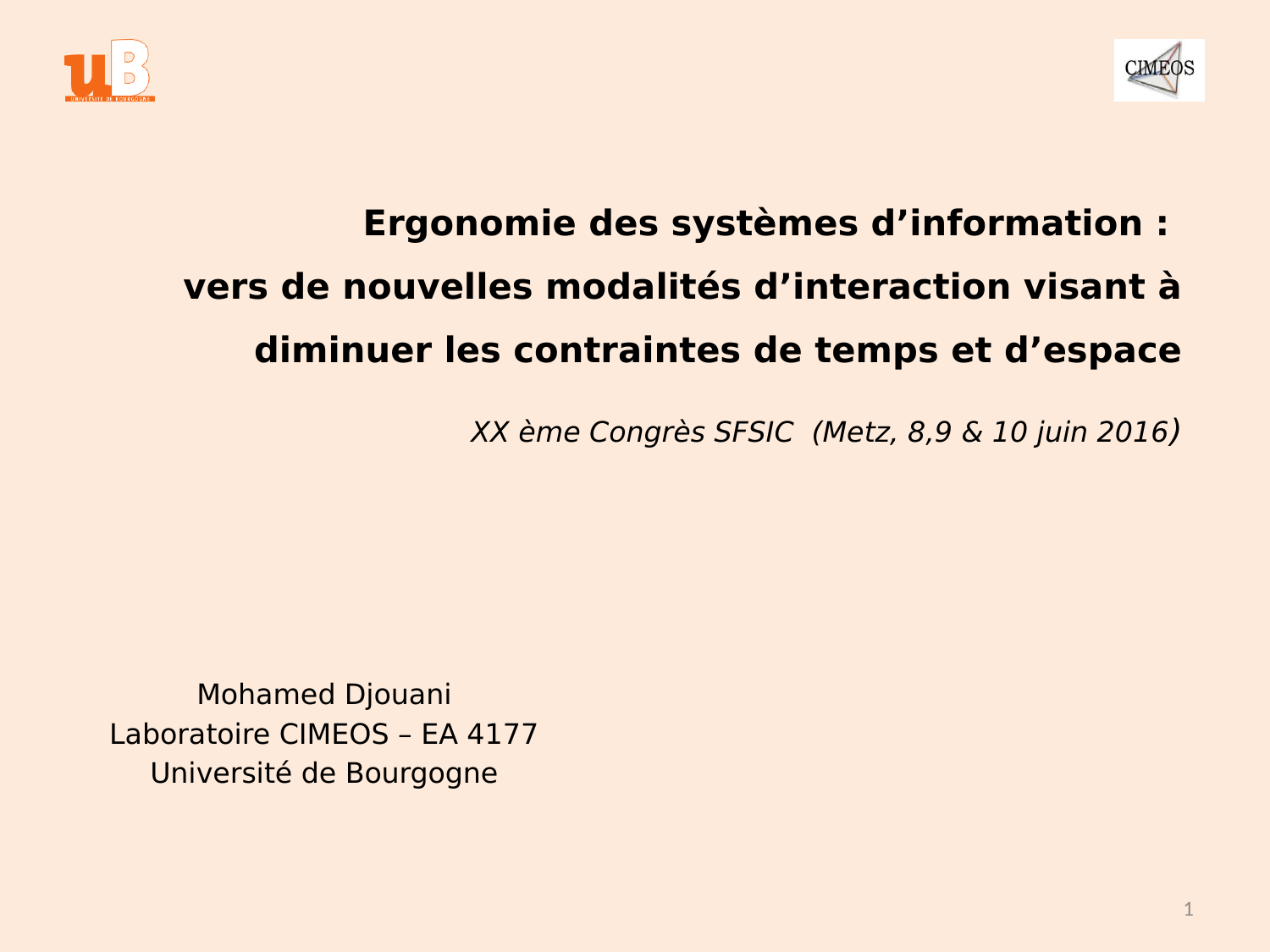

# Ergonomie des systèmes d’information : vers de nouvelles modalités d’interaction visant à diminuer les contraintes de temps et d’espace
XX ème Congrès SFSIC  (Metz, 8,9 & 10 juin 2016)

Mohamed Djouani
Laboratoire CIMEOS – EA 4177
Université de Bourgogne

1